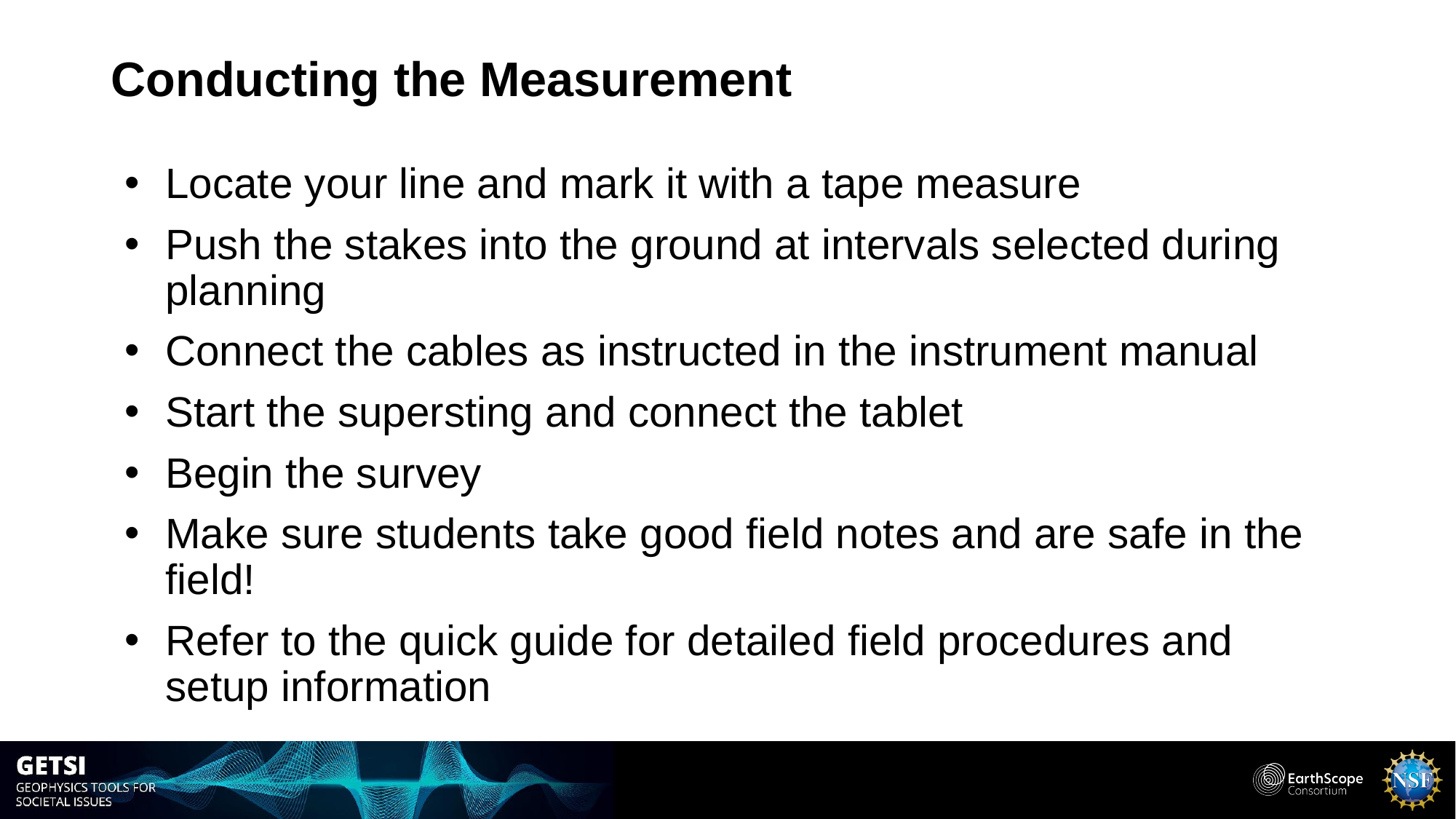

# Conducting the Measurement
Locate your line and mark it with a tape measure
Push the stakes into the ground at intervals selected during planning
Connect the cables as instructed in the instrument manual
Start the supersting and connect the tablet
Begin the survey
Make sure students take good field notes and are safe in the field!
Refer to the quick guide for detailed field procedures and setup information